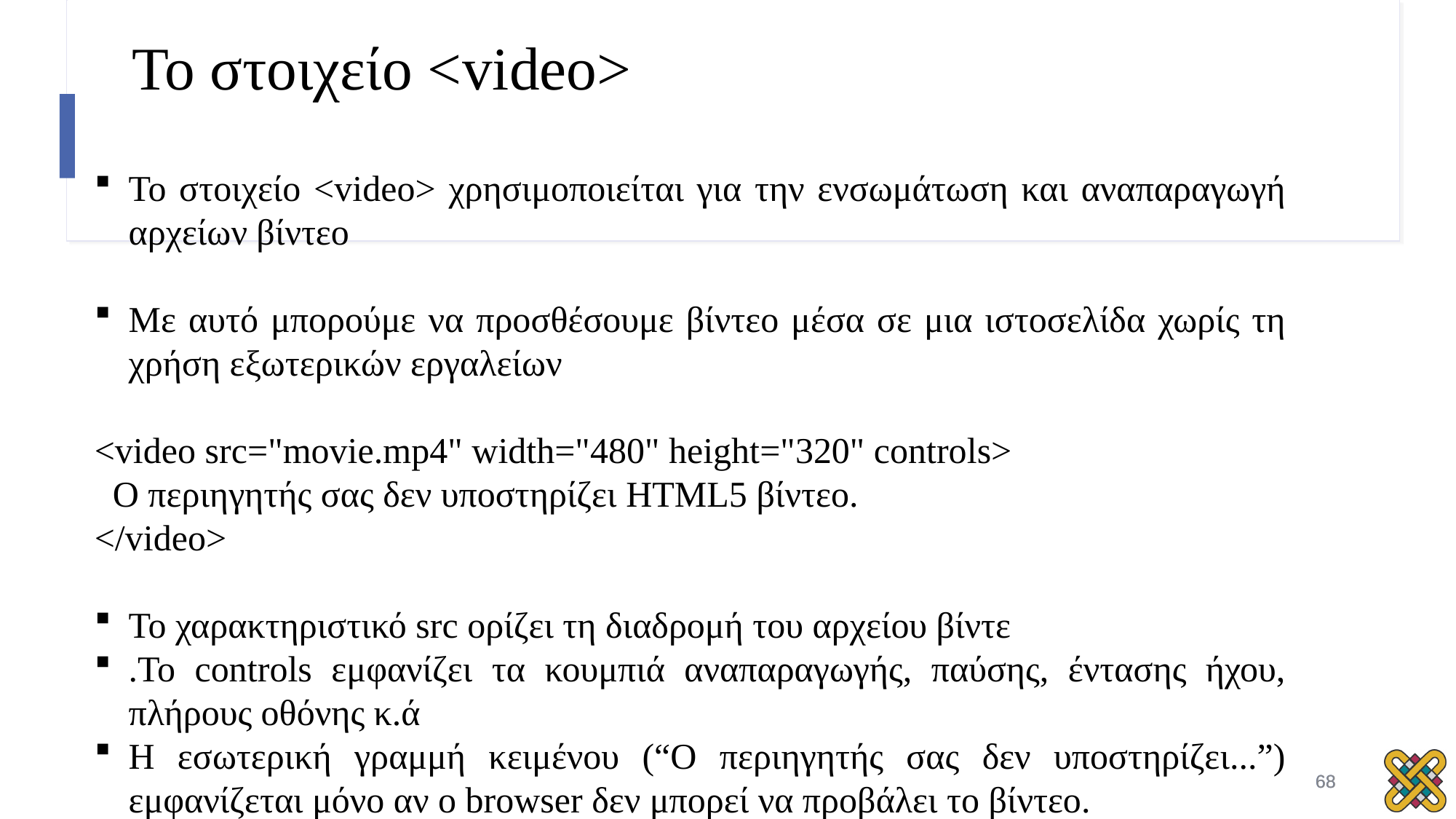

# Το στοιχείο <video>
Το στοιχείο <video> χρησιμοποιείται για την ενσωμάτωση και αναπαραγωγή αρχείων βίντεο

Με αυτό μπορούμε να προσθέσουμε βίντεο μέσα σε μια ιστοσελίδα χωρίς τη χρήση εξωτερικών εργαλείων

<video src="movie.mp4" width="480" height="320" controls>
  Ο περιηγητής σας δεν υποστηρίζει HTML5 βίντεο.
</video>

Το χαρακτηριστικό src ορίζει τη διαδρομή του αρχείου βίντε
.Το controls εμφανίζει τα κουμπιά αναπαραγωγής, παύσης, έντασης ήχου, πλήρους οθόνης κ.ά
Η εσωτερική γραμμή κειμένου (“Ο περιηγητής σας δεν υποστηρίζει...”) εμφανίζεται μόνο αν ο browser δεν μπορεί να προβάλει το βίντεο.
68
68